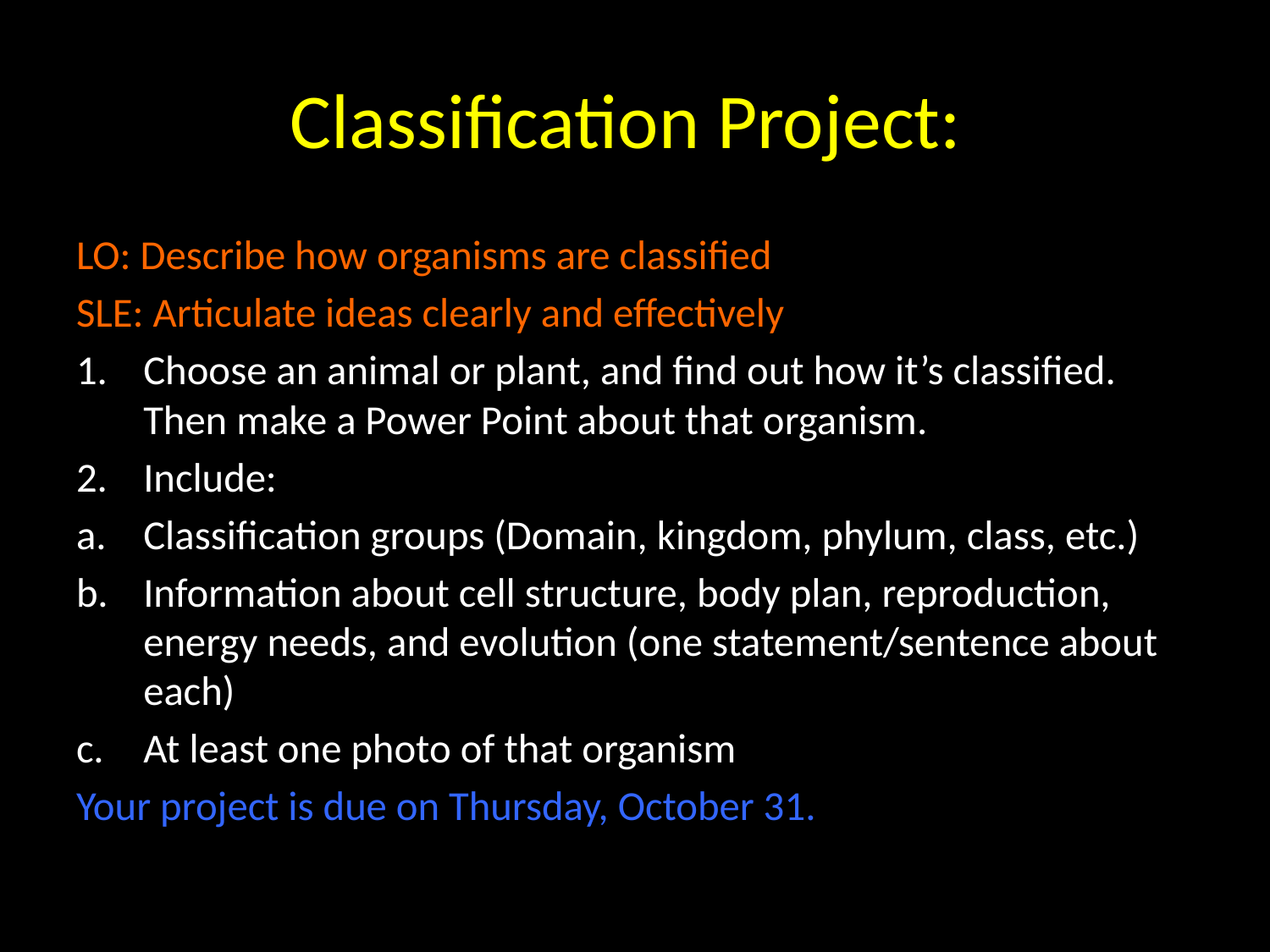

# Classification Project:
LO: Describe how organisms are classified
SLE: Articulate ideas clearly and effectively
Choose an animal or plant, and find out how it’s classified.  Then make a Power Point about that organism.
Include:
Classification groups (Domain, kingdom, phylum, class, etc.)
Information about cell structure, body plan, reproduction, energy needs, and evolution (one statement/sentence about each)
At least one photo of that organism
Your project is due on Thursday, October 31.